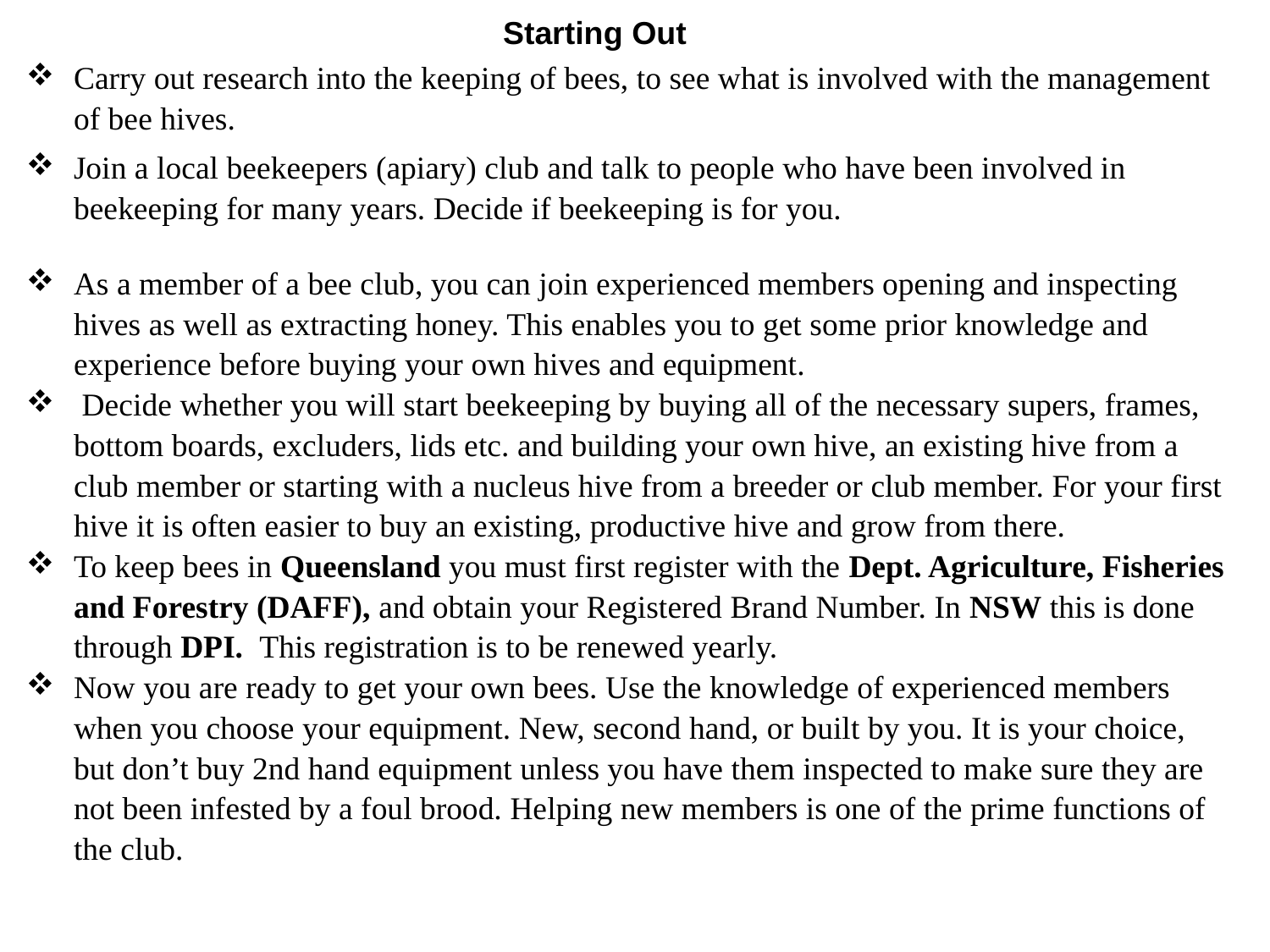

Starting Out

| Carry out research into the keeping of bees, to see what is involved with the management of bee hives. |
| --- |
| Join a local beekeepers (apiary) club and talk to people who have been involved in beekeeping for many years. Decide if beekeeping is for you. |
| As a member of a bee club, you can join experienced members opening and inspecting hives as well as extracting honey. This enables you to get some prior knowledge and experience before buying your own hives and equipment. Decide whether you will start beekeeping by buying all of the necessary supers, frames, bottom boards, excluders, lids etc. and building your own hive, an existing hive from a club member or starting with a nucleus hive from a breeder or club member. For your first hive it is often easier to buy an existing, productive hive and grow from there. To keep bees in Queensland you must first register with the Dept. Agriculture, Fisheries and Forestry (DAFF), and obtain your Registered Brand Number. In NSW this is done through DPI. This registration is to be renewed yearly. Now you are ready to get your own bees. Use the knowledge of experienced members when you choose your equipment. New, second hand, or built by you. It is your choice, but don’t buy 2nd hand equipment unless you have them inspected to make sure they are not been infested by a foul brood. Helping new members is one of the prime functions of the club. |
|  |
|  |